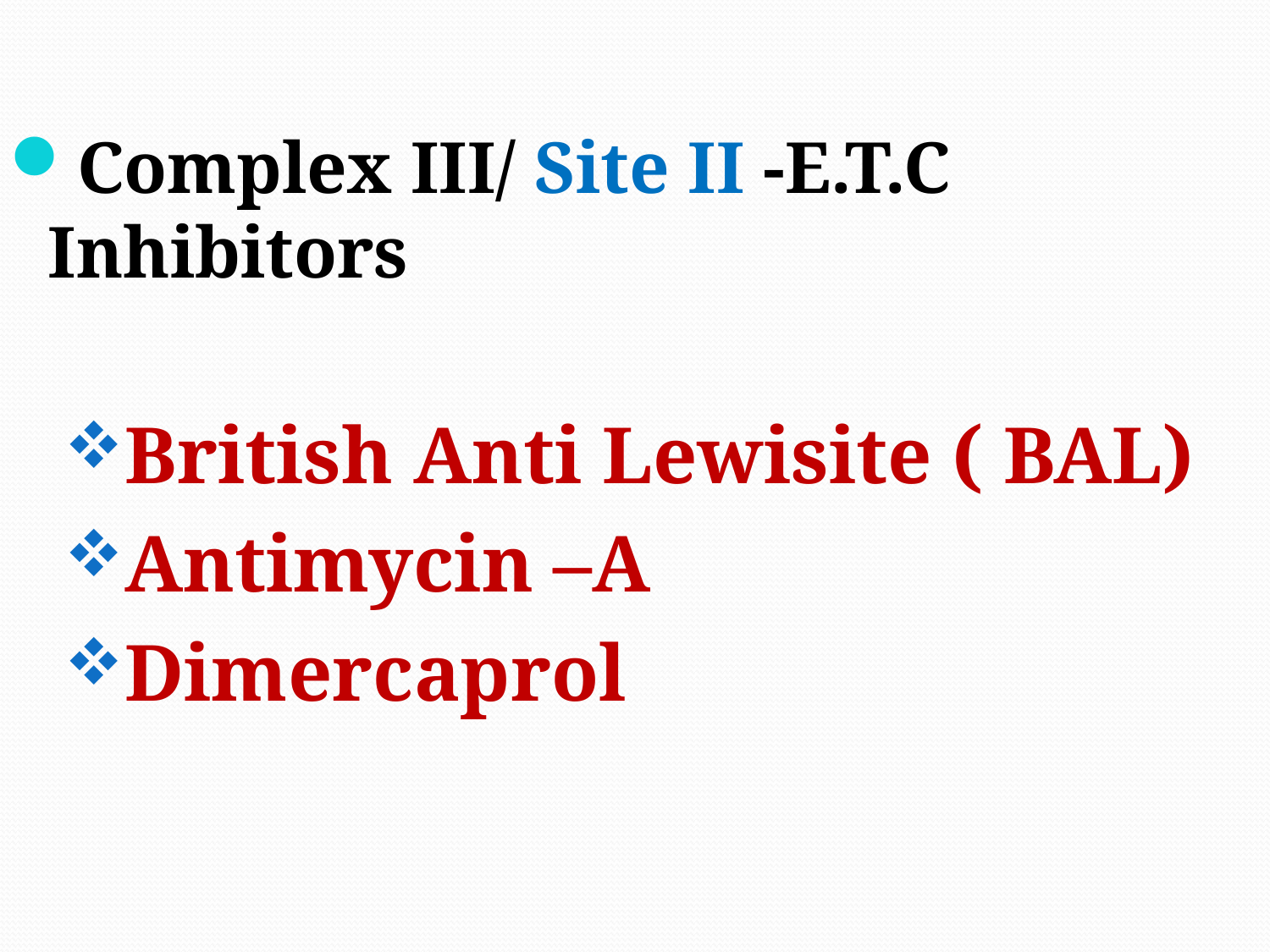

Complex III/ Site II -E.T.C Inhibitors

British Anti Lewisite ( BAL)
Antimycin –A
Dimercaprol